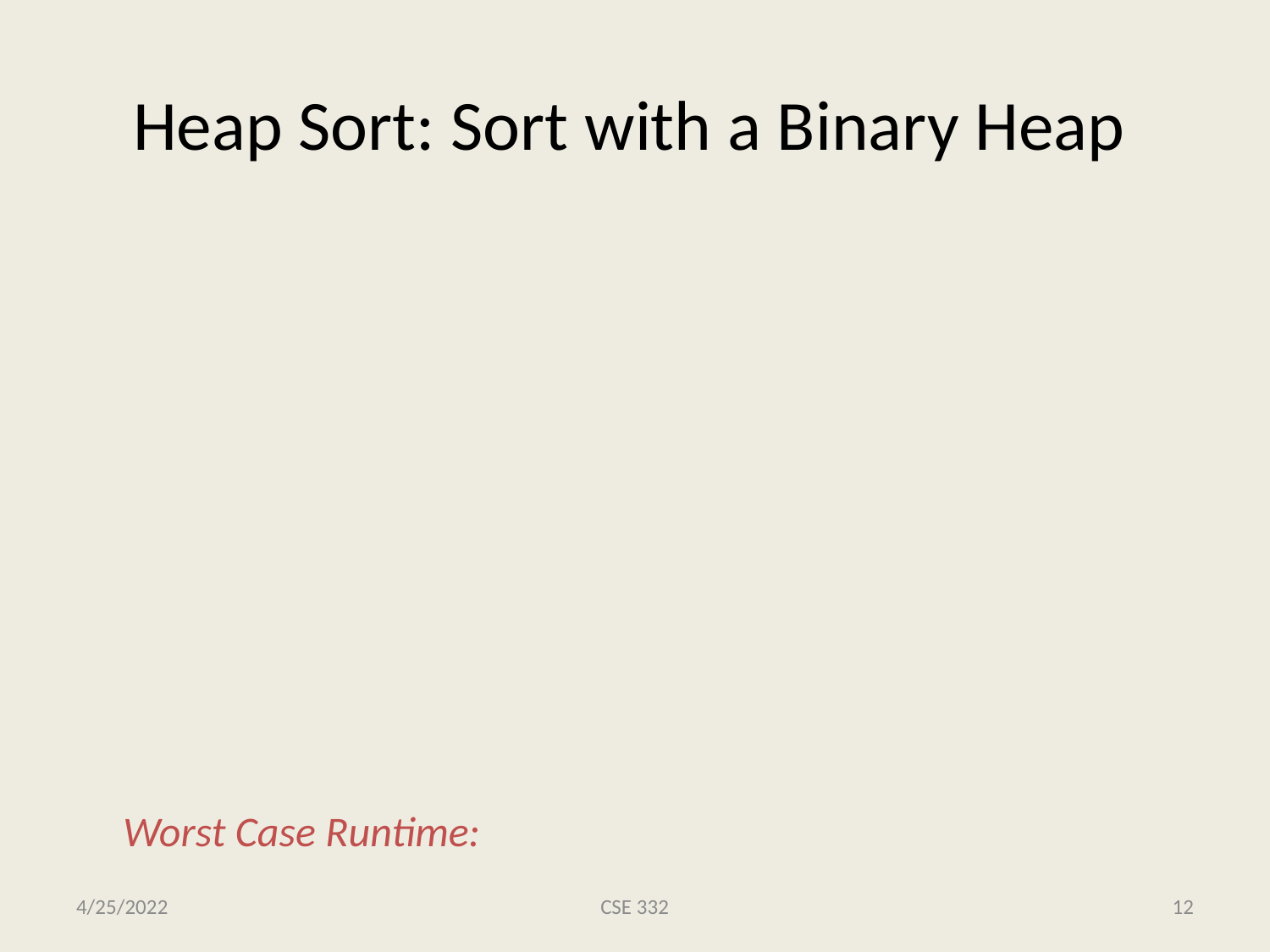

# Heap Sort: Sort with a Binary Heap
Buildheap = N
Pull out mins = O(N log N)
Can make it in-place by copying to end…use max heap
Worst Case Runtime:
Worst, avg: O(n log n)
4/25/2022
CSE 332
12
Is this really better than shell sort?